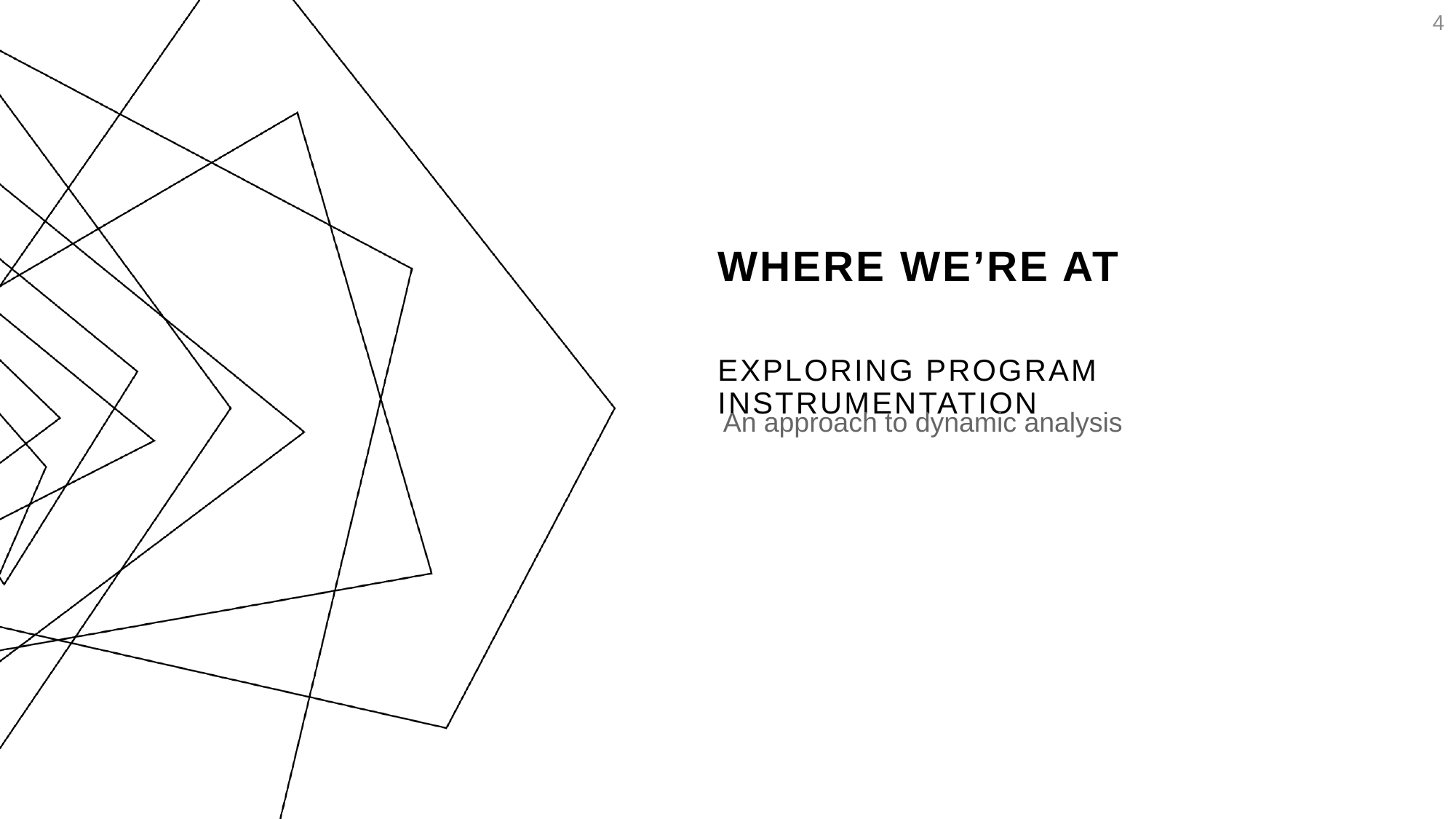

4
# Where We’re At
Exploring Program Instrumentation
An approach to dynamic analysis